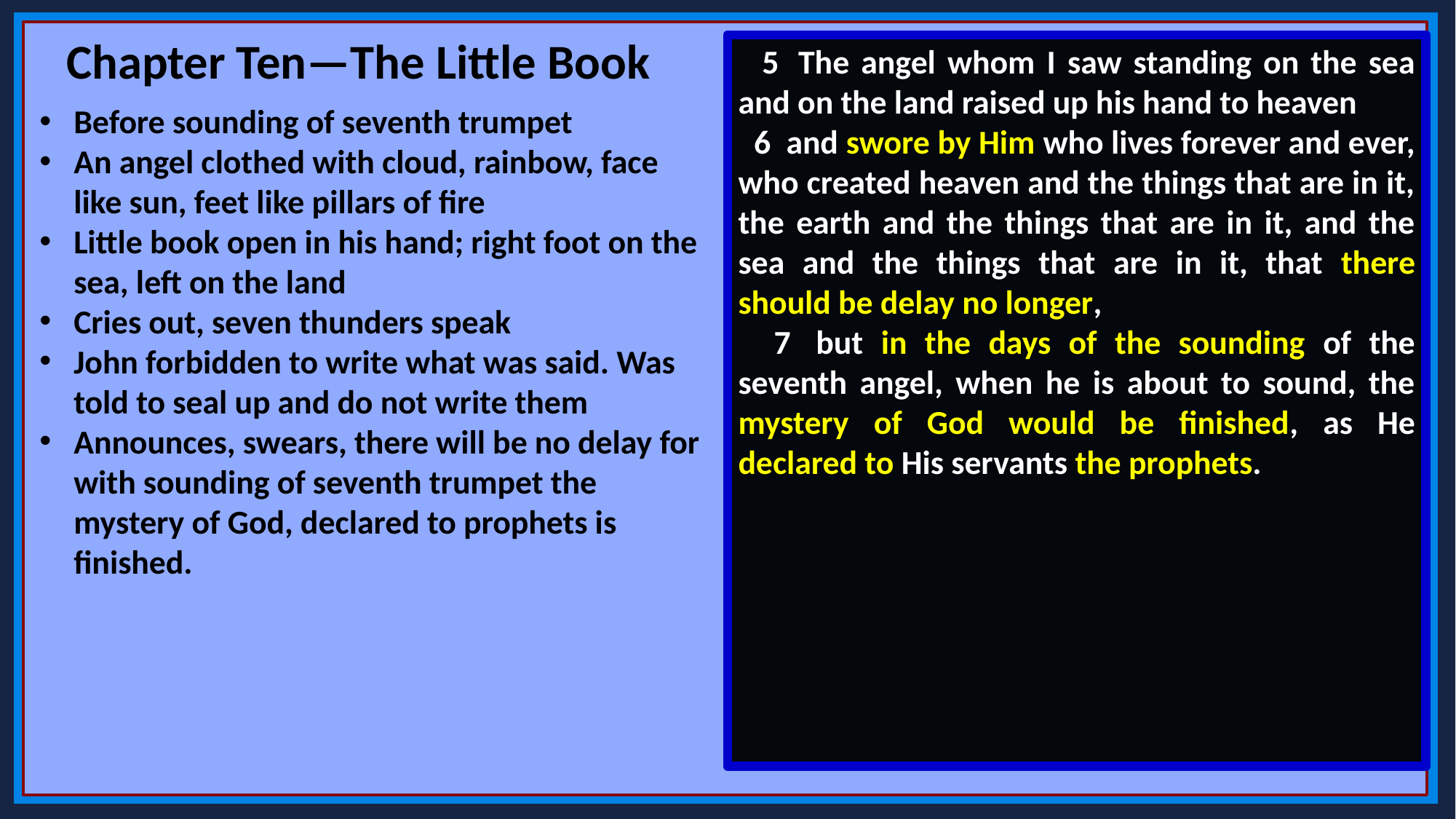

Chapter Ten—The Little Book
  5  The angel whom I saw standing on the sea and on the land raised up his hand to heaven
  6  and swore by Him who lives forever and ever, who created heaven and the things that are in it, the earth and the things that are in it, and the sea and the things that are in it, that there should be delay no longer,
  7  but in the days of the sounding of the seventh angel, when he is about to sound, the mystery of God would be finished, as He declared to His servants the prophets.

Before sounding of seventh trumpet
An angel clothed with cloud, rainbow, face like sun, feet like pillars of fire
Little book open in his hand; right foot on the sea, left on the land
Cries out, seven thunders speak
John forbidden to write what was said. Was told to seal up and do not write them
Announces, swears, there will be no delay for with sounding of seventh trumpet the mystery of God, declared to prophets is finished.